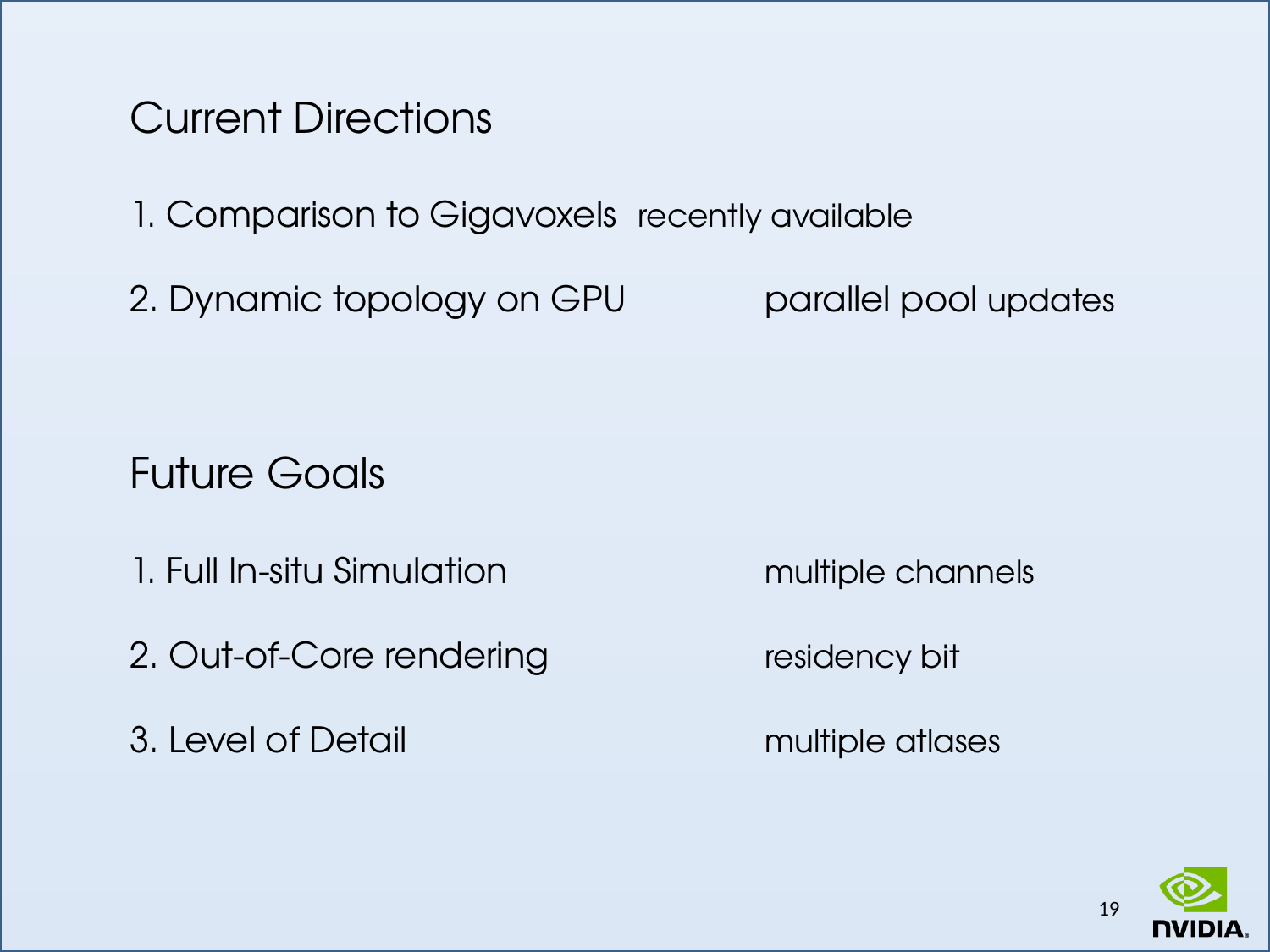

Current Directions
1. Comparison to Gigavoxels  	recently available
2. Dynamic topology on GPU		parallel pool updates
Future Goals
1. Full In-situ Simulation   		multiple channels
2. Out-of-Core rendering  		residency bit
3. Level of Detail    			multiple atlases